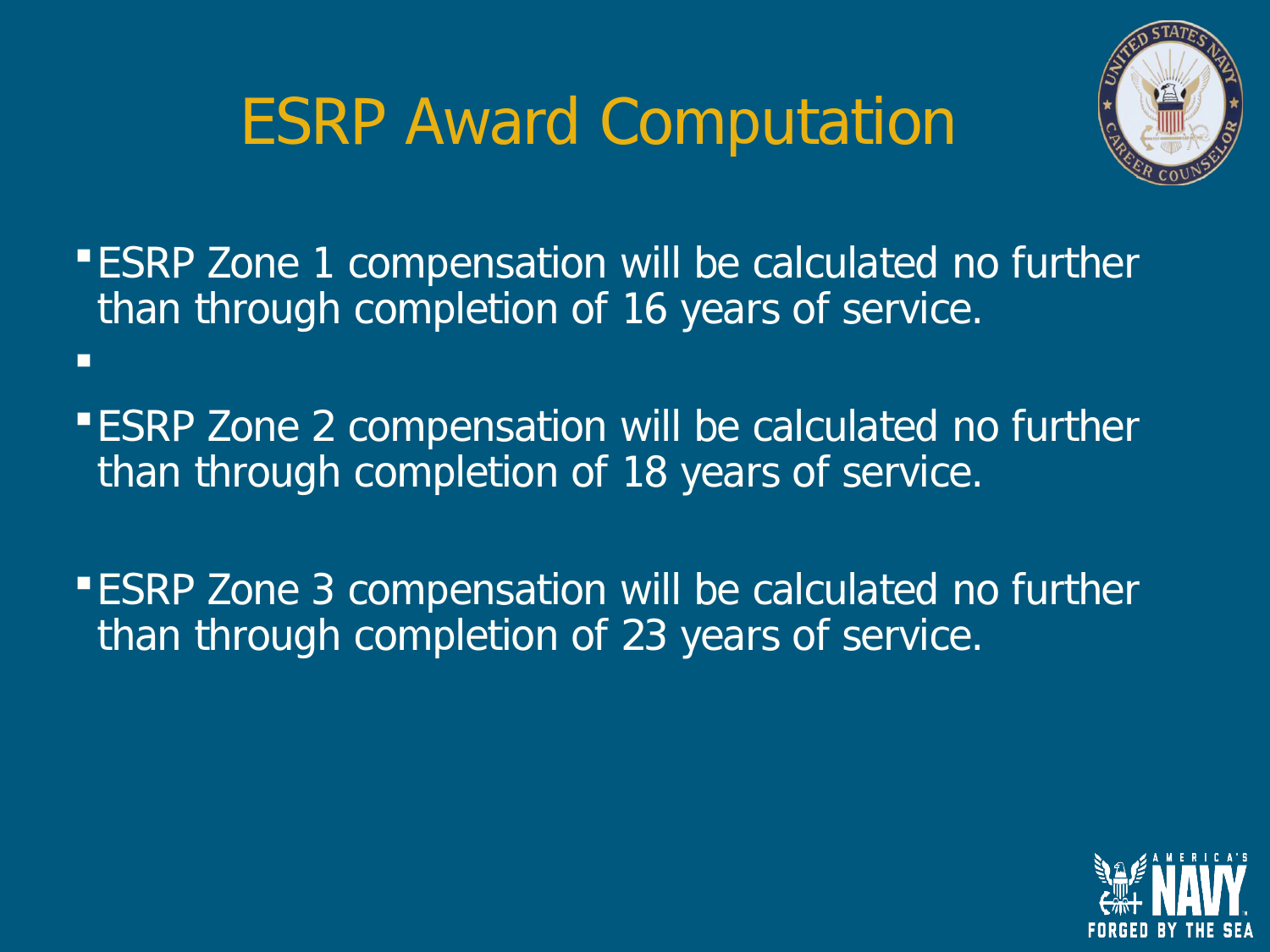

# ESRP Award Computation
ESRP Zone 1 compensation will be calculated no further than through completion of 16 years of service.

ESRP Zone 2 compensation will be calculated no further than through completion of 18 years of service.

ESRP Zone 3 compensation will be calculated no further than through completion of 23 years of service.